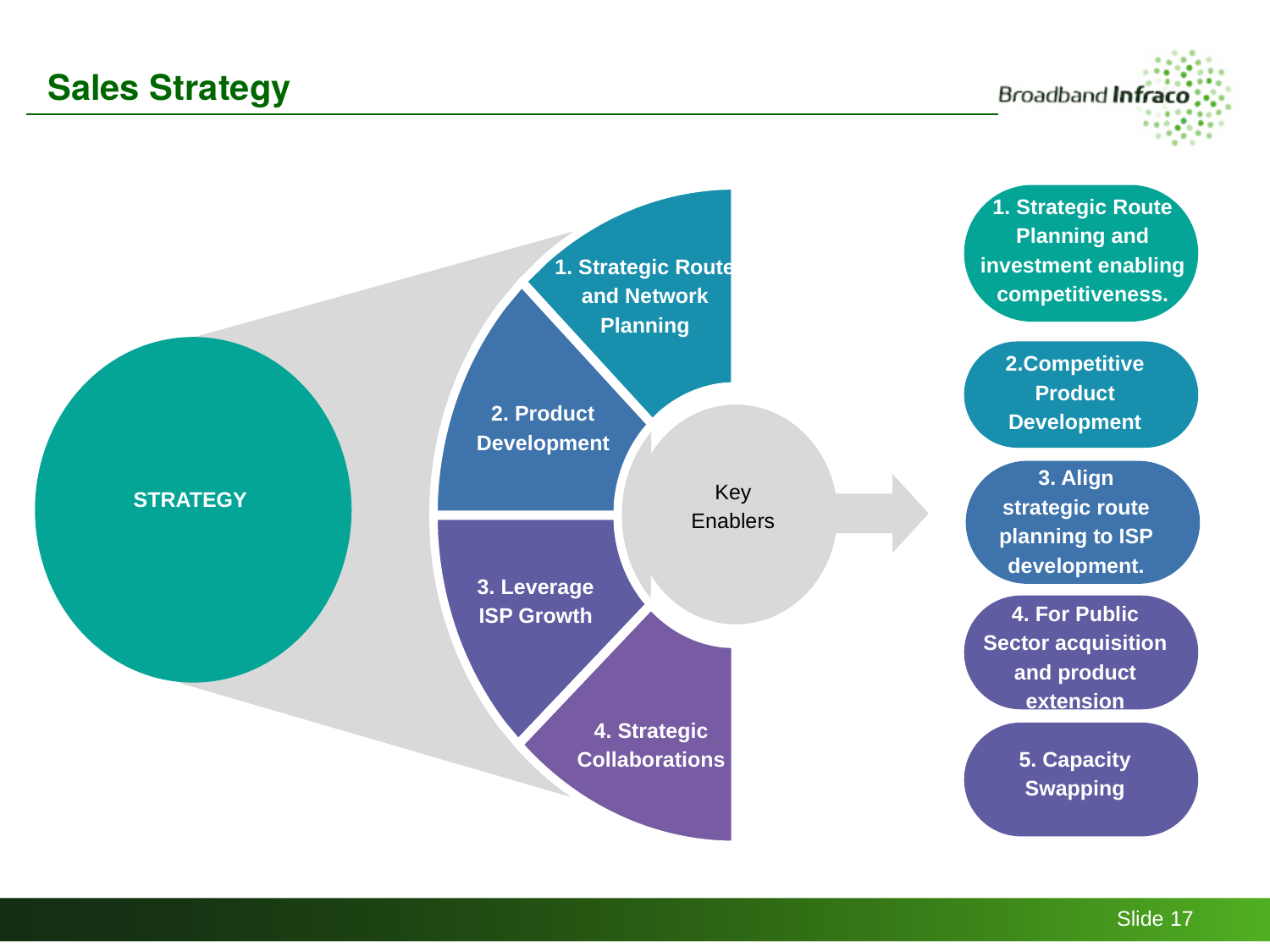

Sales Strategy
1. Strategic Route and Network Planning
2. Product Development
3. Leverage ISP Growth
4. Strategic Collaborations

1. Strategic Route Planning and investment enabling competitiveness.

2.Competitive Product Development

3. Align strategic route planning to ISP development.

4. For Public Sector acquisition and product extension

5. Capacity Swapping

STRATEGY

Key
Enablers

Slide 17